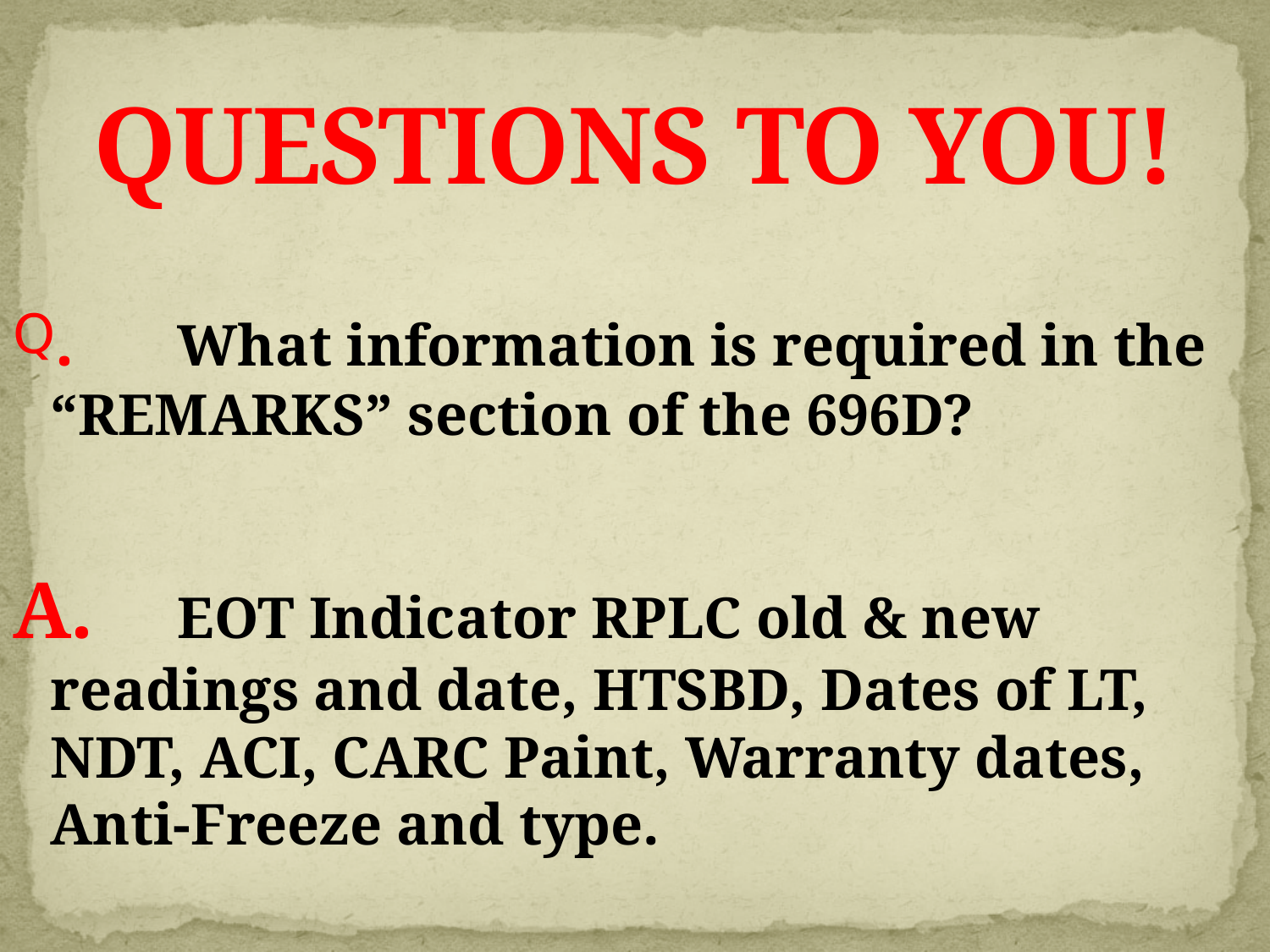

# QUESTIONS TO YOU!
.	What information is required in the “REMARKS” section of the 696D?

A.	EOT Indicator RPLC old & new readings and date, HTSBD, Dates of LT, NDT, ACI, CARC Paint, Warranty dates, Anti-Freeze and type.